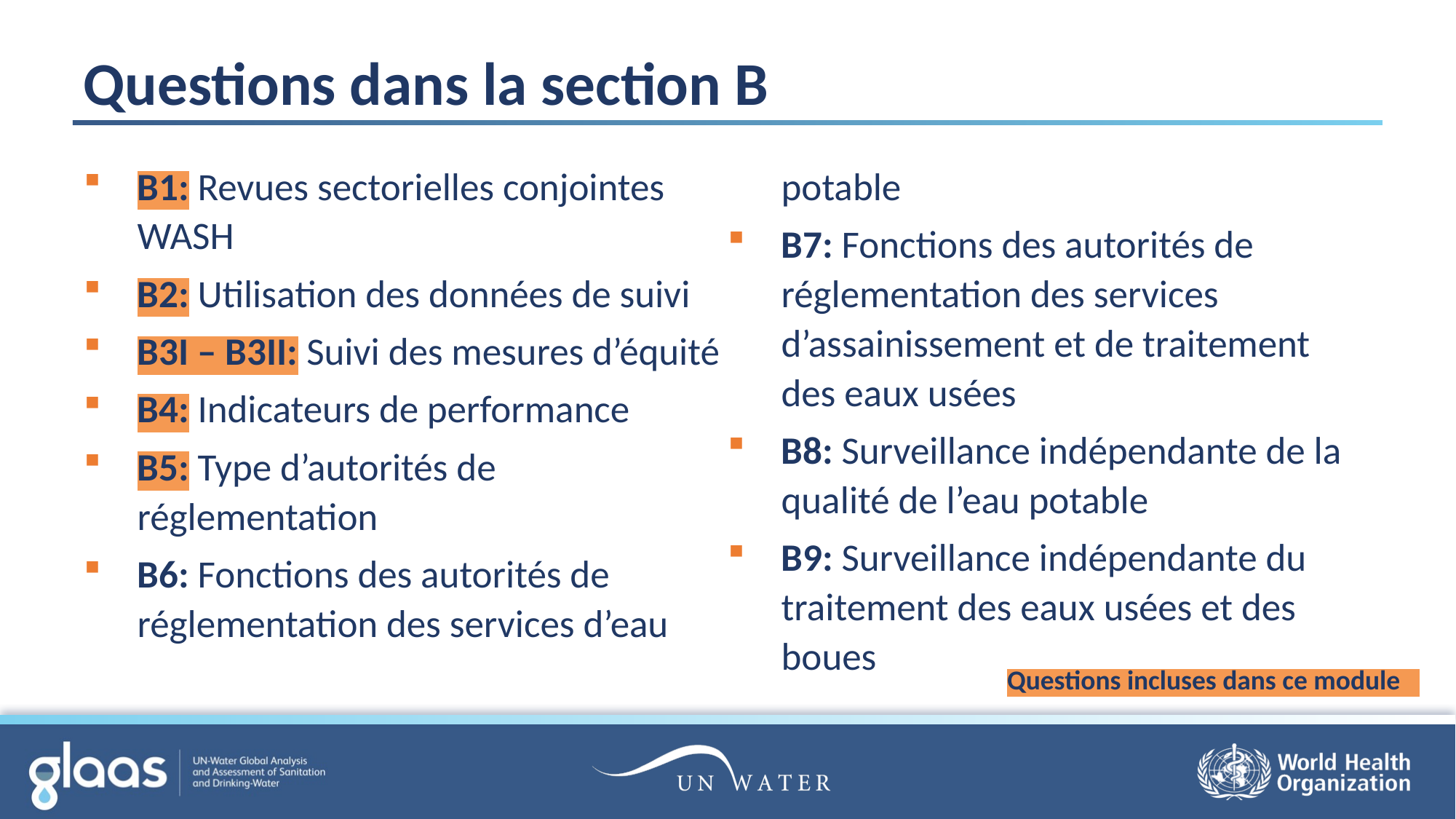

# Questions dans la section B
B1: Revues sectorielles conjointes WASH
B2: Utilisation des données de suivi
B3I – B3II: Suivi des mesures d’équité
B4: Indicateurs de performance
B5: Type d’autorités de réglementation
B6: Fonctions des autorités de réglementation des services d’eau potable
B7: Fonctions des autorités de réglementation des services d’assainissement et de traitement des eaux usées
B8: Surveillance indépendante de la qualité de l’eau potable
B9: Surveillance indépendante du traitement des eaux usées et des boues
Questions incluses dans ce module